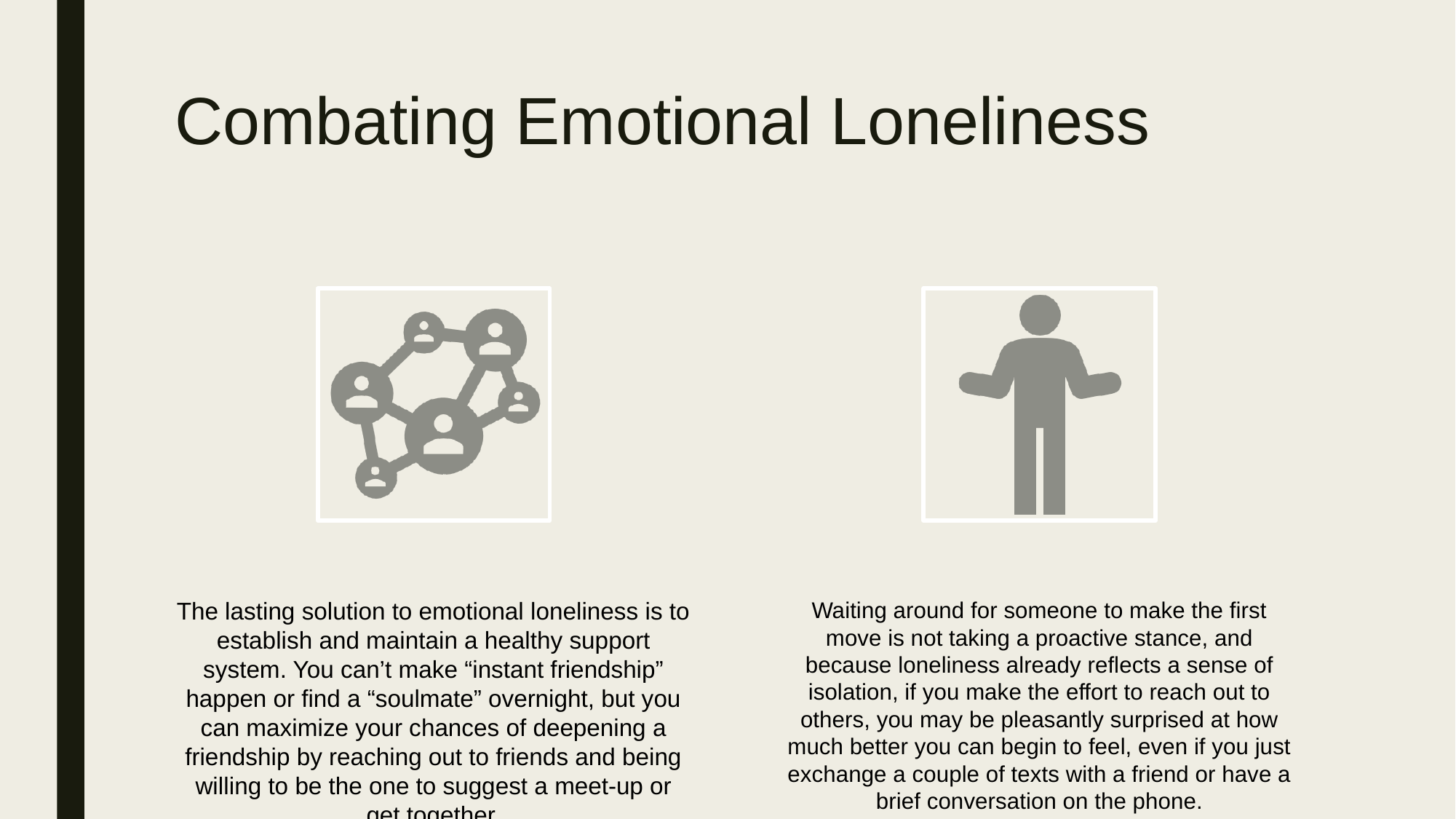

# Combating Emotional Loneliness
The lasting solution to emotional loneliness is to establish and maintain a healthy support system. You can’t make “instant friendship” happen or find a “soulmate” overnight, but you can maximize your chances of deepening a friendship by reaching out to friends and being willing to be the one to suggest a meet-up or get together.
Waiting around for someone to make the first move is not taking a proactive stance, and because loneliness already reflects a sense of isolation, if you make the effort to reach out to others, you may be pleasantly surprised at how much better you can begin to feel, even if you just exchange a couple of texts with a friend or have a brief conversation on the phone.